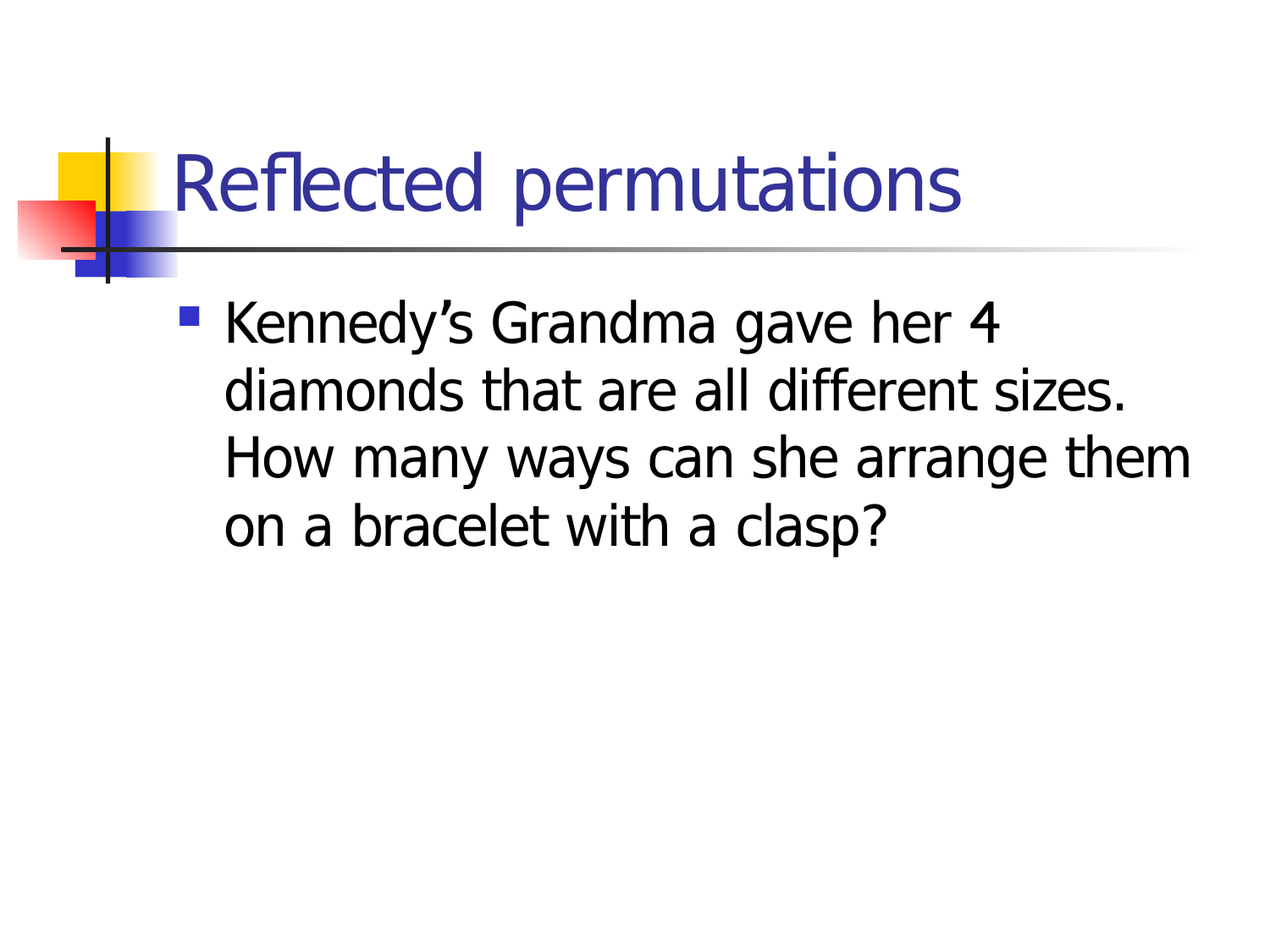

# Reflected permutations
Kennedy’s Grandma gave her 4 diamonds that are all different sizes.  How many ways can she arrange them on a bracelet with a clasp?